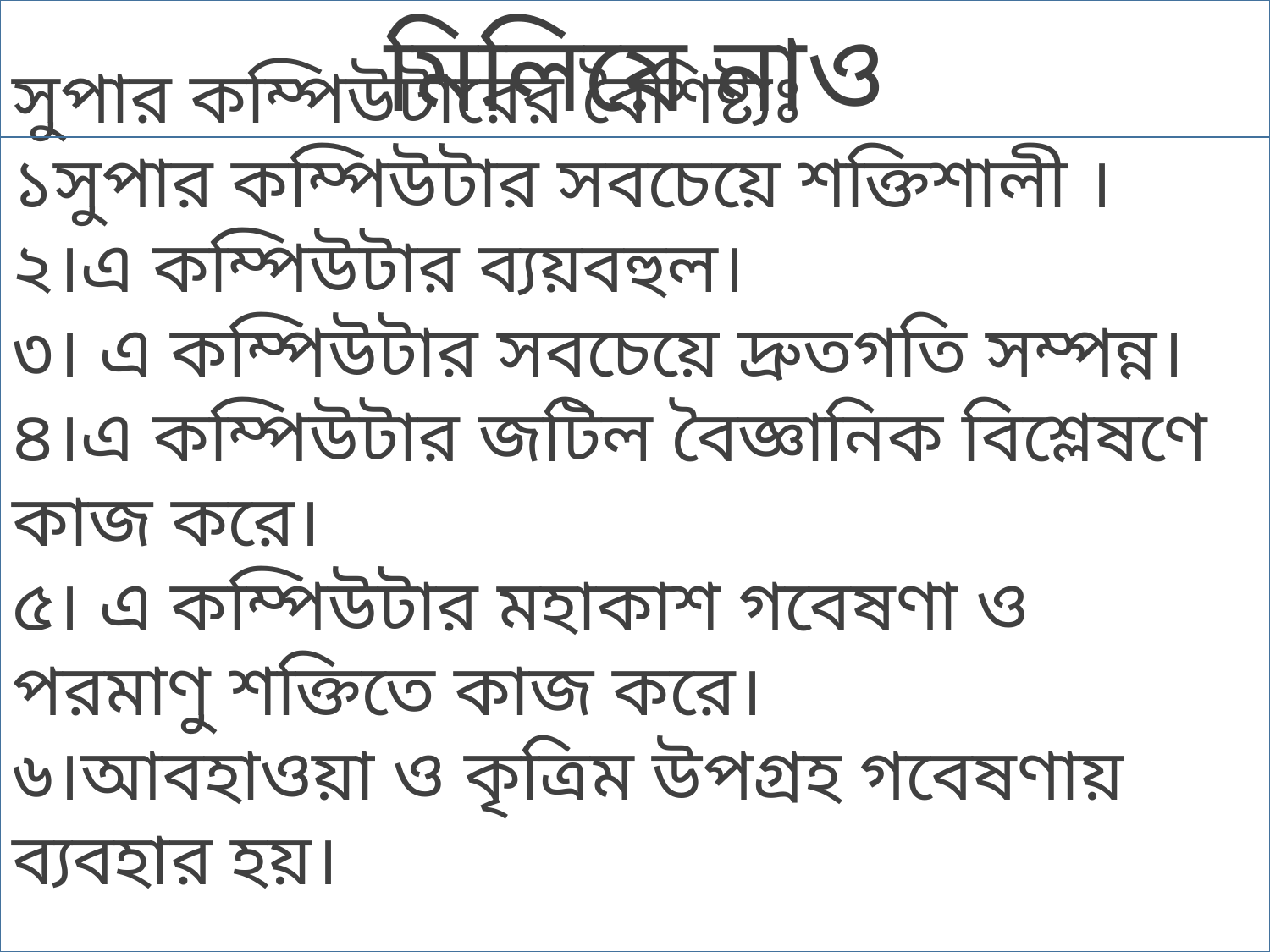

সুপার কম্পিউটারের বৈশিষ্ট্যঃ
১সুপার কম্পিউটার সবচেয়ে শক্তিশালী ।
২।এ কম্পিউটার ব্যয়বহুল।
৩। এ কম্পিউটার সবচেয়ে দ্রুতগতি সম্পন্ন।
৪।এ কম্পিউটার জটিল বৈজ্ঞানিক বিশ্লেষণে কাজ করে।
৫। এ কম্পিউটার মহাকাশ গবেষণা ও  পরমাণু শক্তিতে কাজ করে।
৬।আবহাওয়া ও কৃত্রিম উপগ্রহ গবেষণায় ব্যবহার হয়।
মিলিয়ে নাও